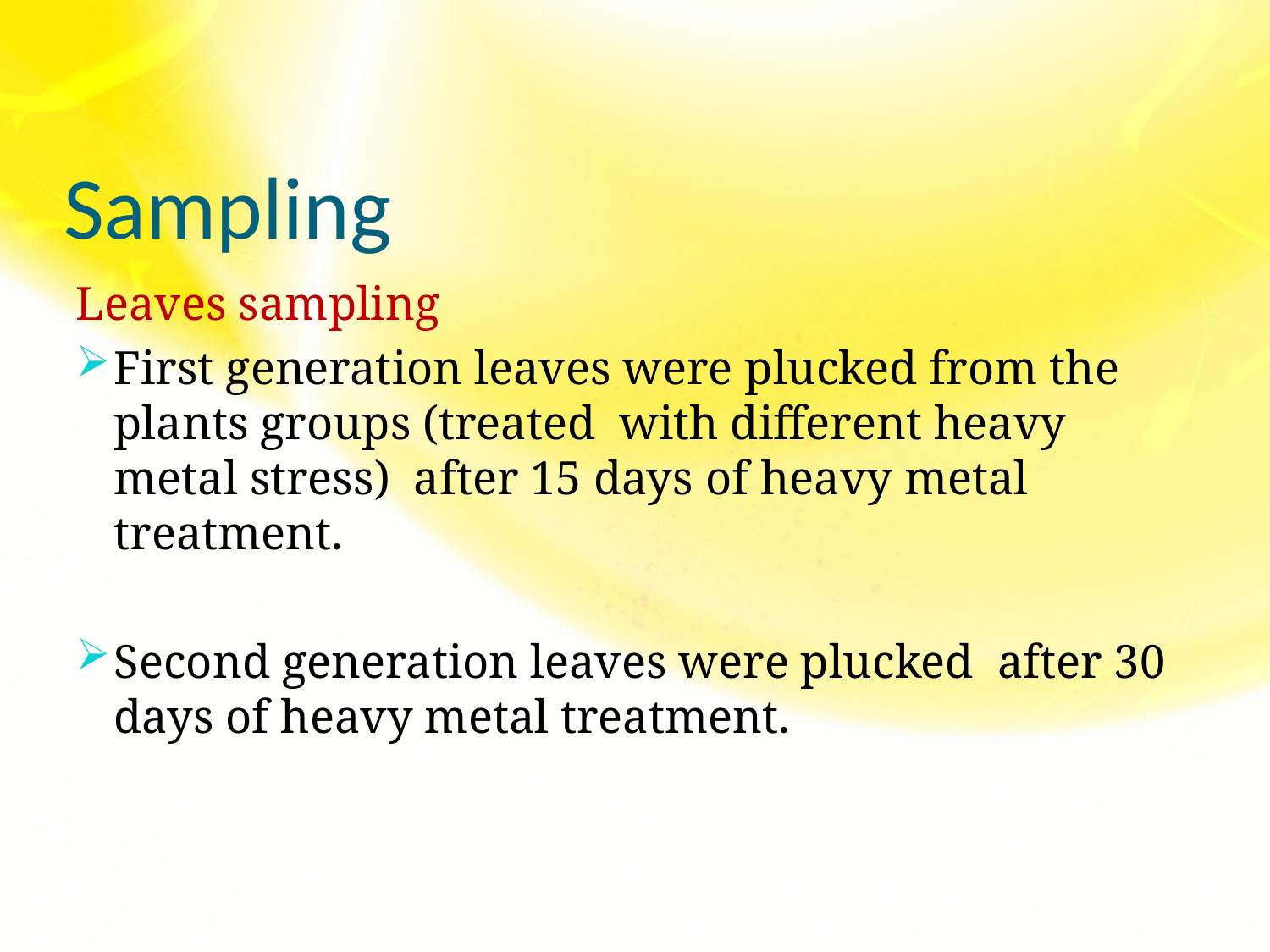

# Sampling
Leaves sampling
First generation leaves were plucked from the  plants groups (treated  with different heavy metal stress)  after 15 days of heavy metal treatment.

Second generation leaves were plucked  after 30 days of heavy metal treatment.